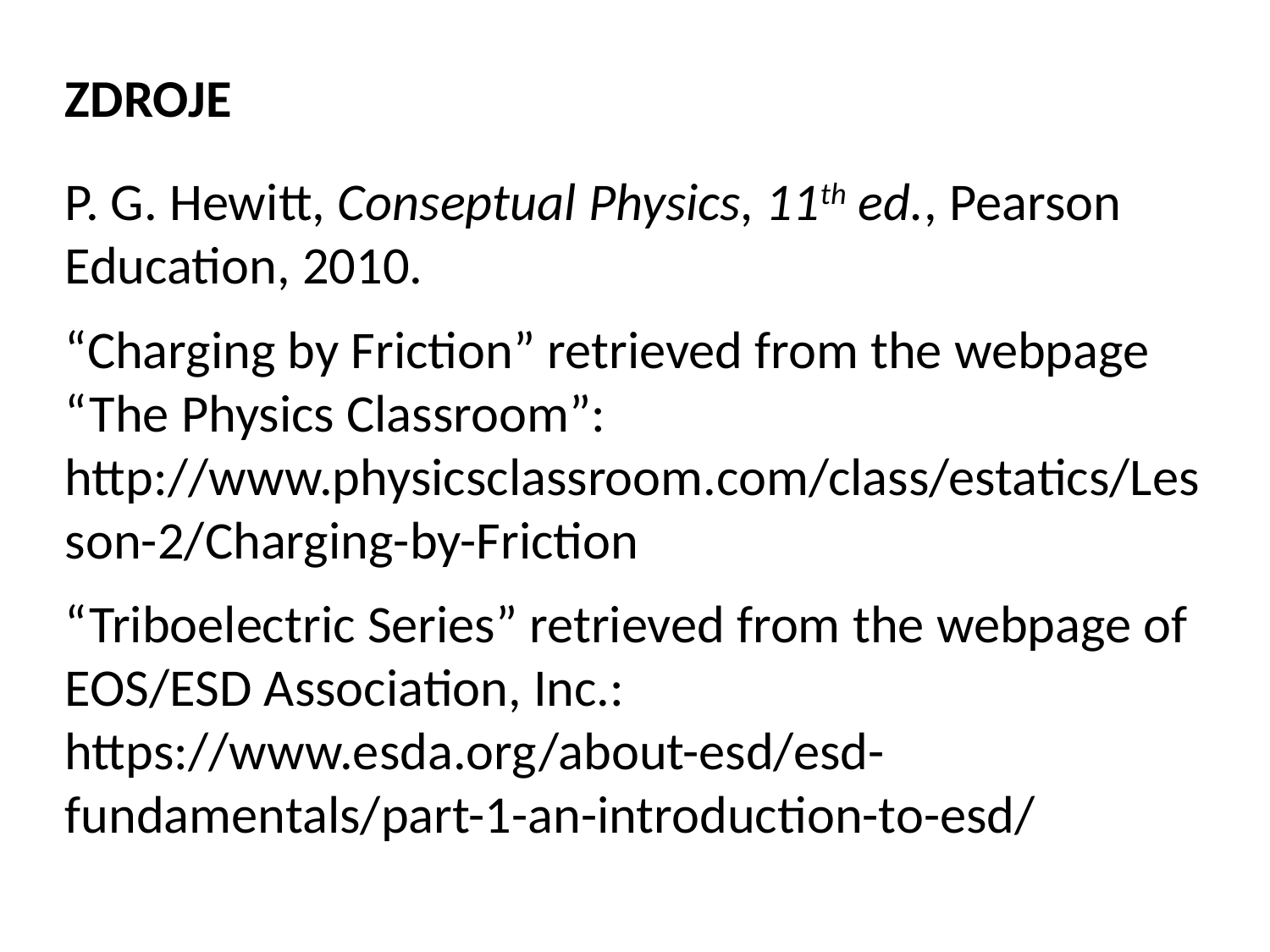

ZDROJE
P. G. Hewitt, Conseptual Physics, 11th ed., Pearson Education, 2010.
“Charging by Friction” retrieved from the webpage “The Physics Classroom”:
http://www.physicsclassroom.com/class/estatics/Lesson-2/Charging-by-Friction
“Triboelectric Series” retrieved from the webpage of EOS/ESD Association, Inc.:
https://www.esda.org/about-esd/esd-fundamentals/part-1-an-introduction-to-esd/